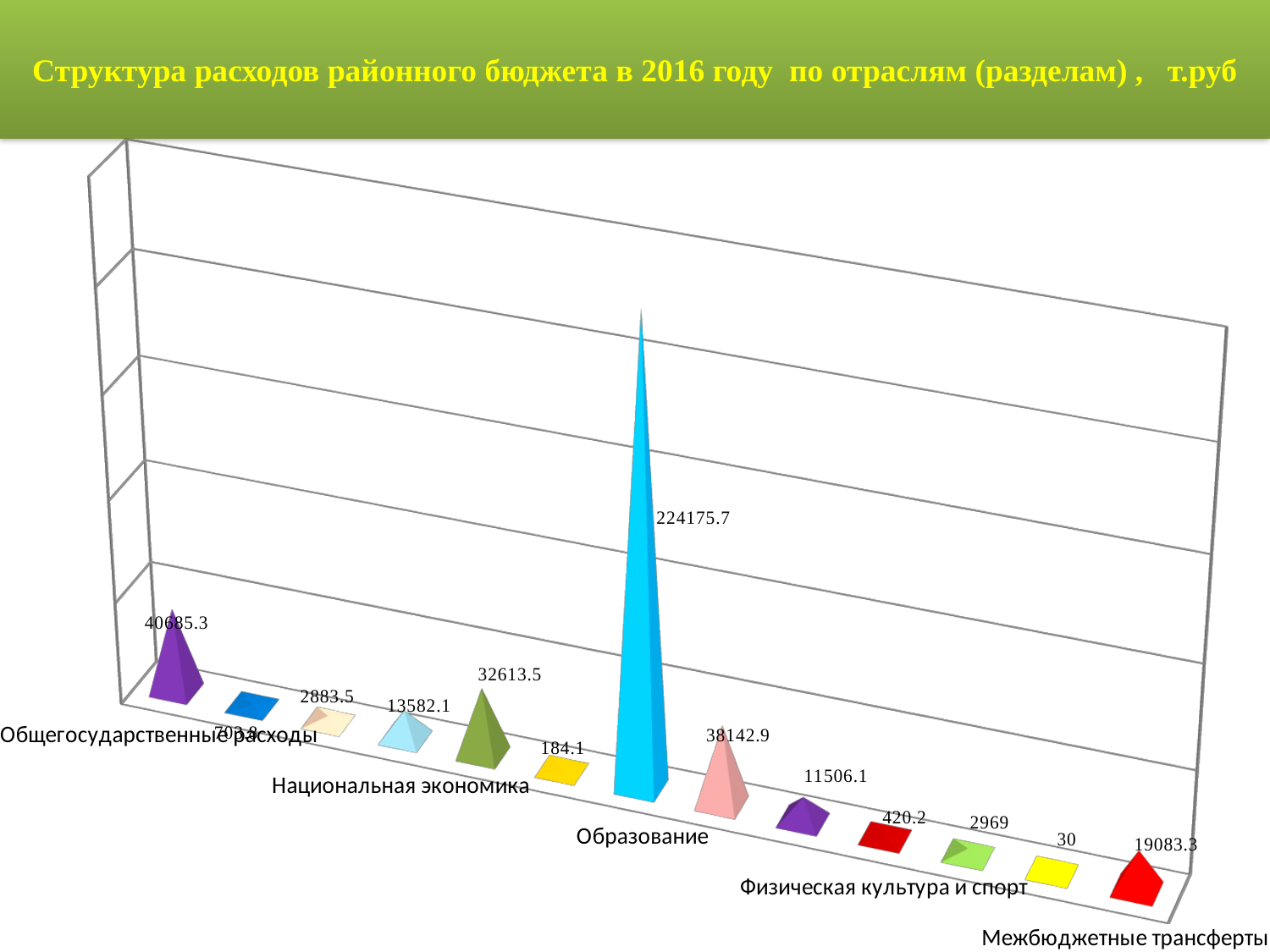

# Структура расходов районного бюджета в 2016 году  по отраслям (разделам) ,   т.руб

[unsupported chart]